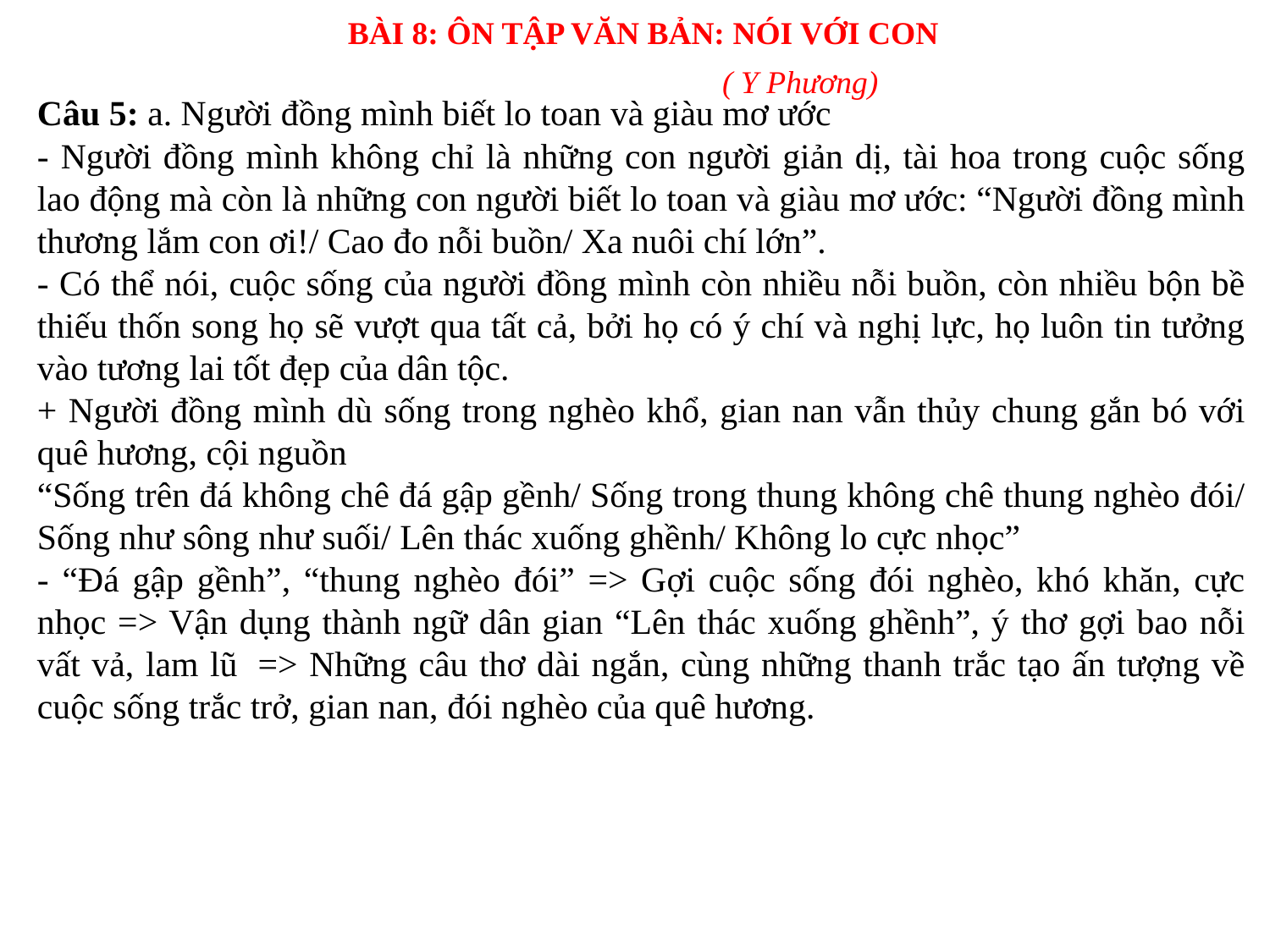

BÀI 8: ÔN TẬP VĂN BẢN: NÓI VỚI CON
( Y Phương)

Câu 5: a. Người đồng mình biết lo toan và giàu mơ ước
- Người đồng mình không chỉ là những con người giản dị, tài hoa trong cuộc sống lao động mà còn là những con người biết lo toan và giàu mơ ước: “Người đồng mình thương lắm con ơi!/ Cao đo nỗi buồn/ Xa nuôi chí lớn”.
- Có thể nói, cuộc sống của người đồng mình còn nhiều nỗi buồn, còn nhiều bộn bề thiếu thốn song họ sẽ vượt qua tất cả, bởi họ có ý chí và nghị lực, họ luôn tin tưởng vào tương lai tốt đẹp của dân tộc.
+ Người đồng mình dù sống trong nghèo khổ, gian nan vẫn thủy chung gắn bó với quê hương, cội nguồn
“Sống trên đá không chê đá gập gềnh/ Sống trong thung không chê thung nghèo đói/ Sống như sông như suối/ Lên thác xuống ghềnh/ Không lo cực nhọc”
- “Đá gập gềnh”, “thung nghèo đói” => Gợi cuộc sống đói nghèo, khó khăn, cực nhọc => Vận dụng thành ngữ dân gian “Lên thác xuống ghềnh”, ý thơ gợi bao nỗi vất vả, lam lũ  => Những câu thơ dài ngắn, cùng những thanh trắc tạo ấn tượng về cuộc sống trắc trở, gian nan, đói nghèo của quê hương.